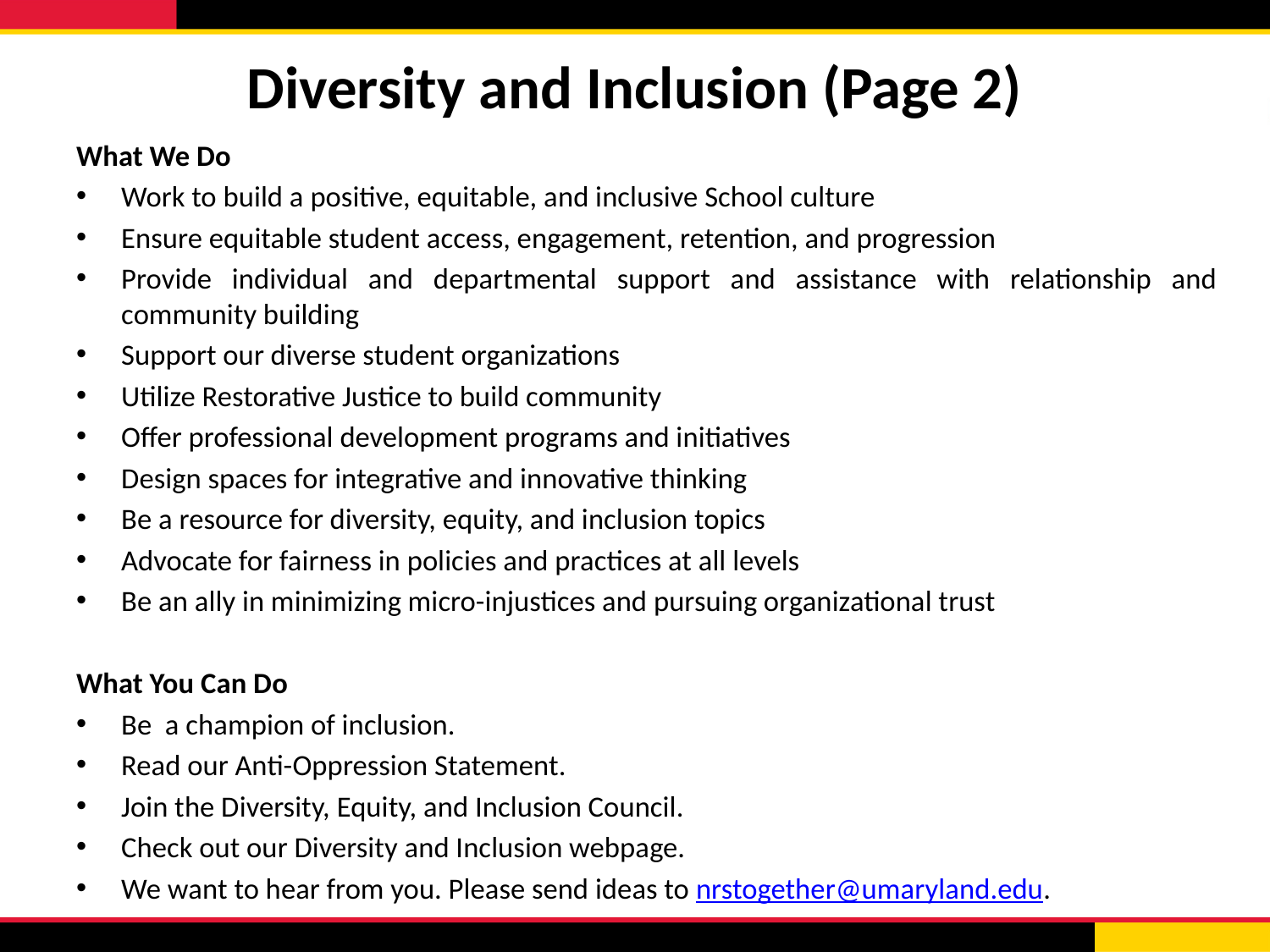

# Diversity and Inclusion (Page 2)
What We Do
Work to build a positive, equitable, and inclusive School culture
Ensure equitable student access, engagement, retention, and progression
Provide individual and departmental support and assistance with relationship and community building
Support our diverse student organizations
Utilize Restorative Justice to build community
Offer professional development programs and initiatives
Design spaces for integrative and innovative thinking
Be a resource for diversity, equity, and inclusion topics
Advocate for fairness in policies and practices at all levels
Be an ally in minimizing micro-injustices and pursuing organizational trust

What You Can Do
Be  a champion of inclusion.
Read our Anti-Oppression Statement.
Join the Diversity, Equity, and Inclusion Council.
Check out our Diversity and Inclusion webpage.
We want to hear from you. Please send ideas to nrstogether@umaryland.edu.